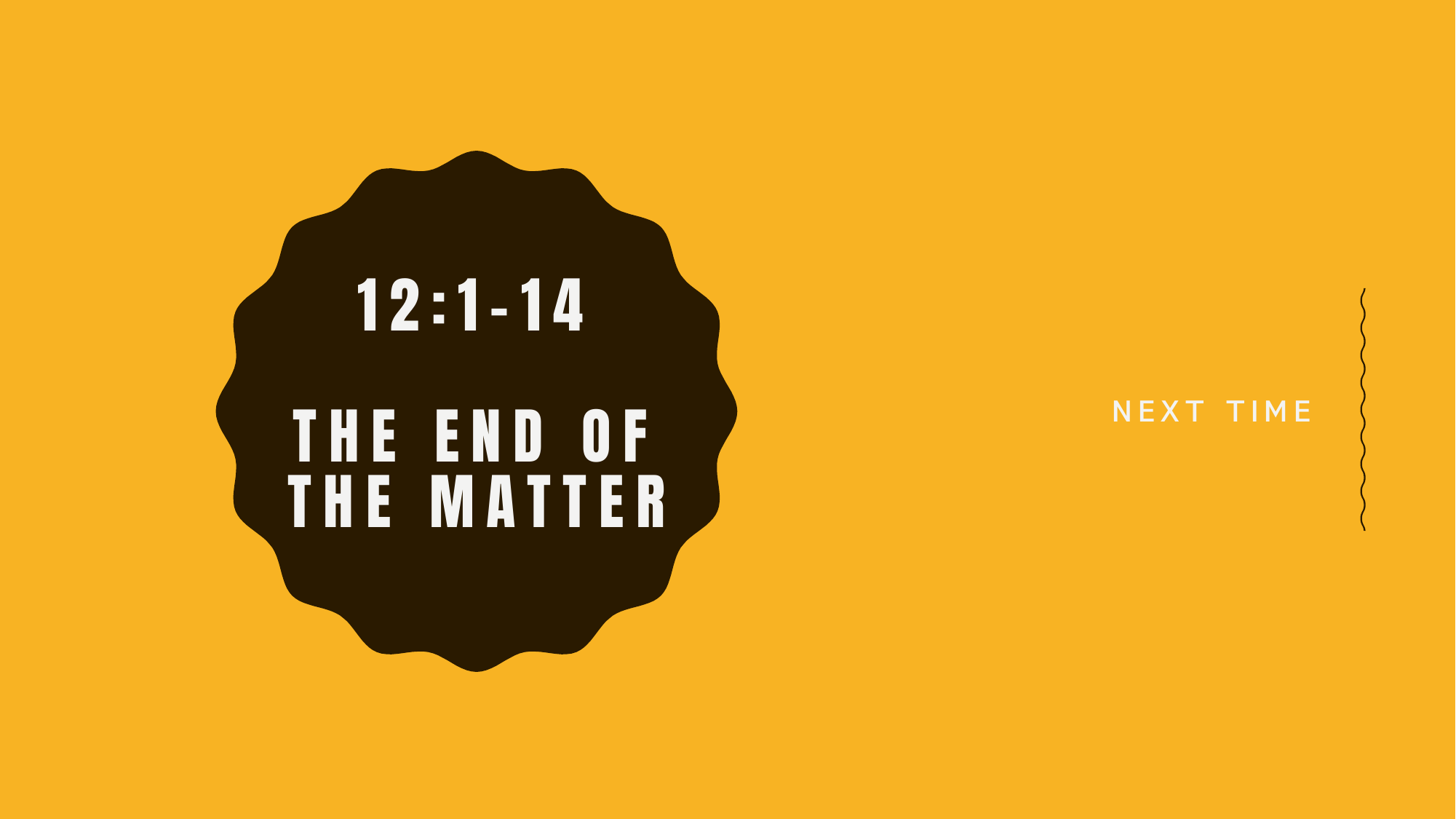

# 12:1-14 The end of the matter
Next time